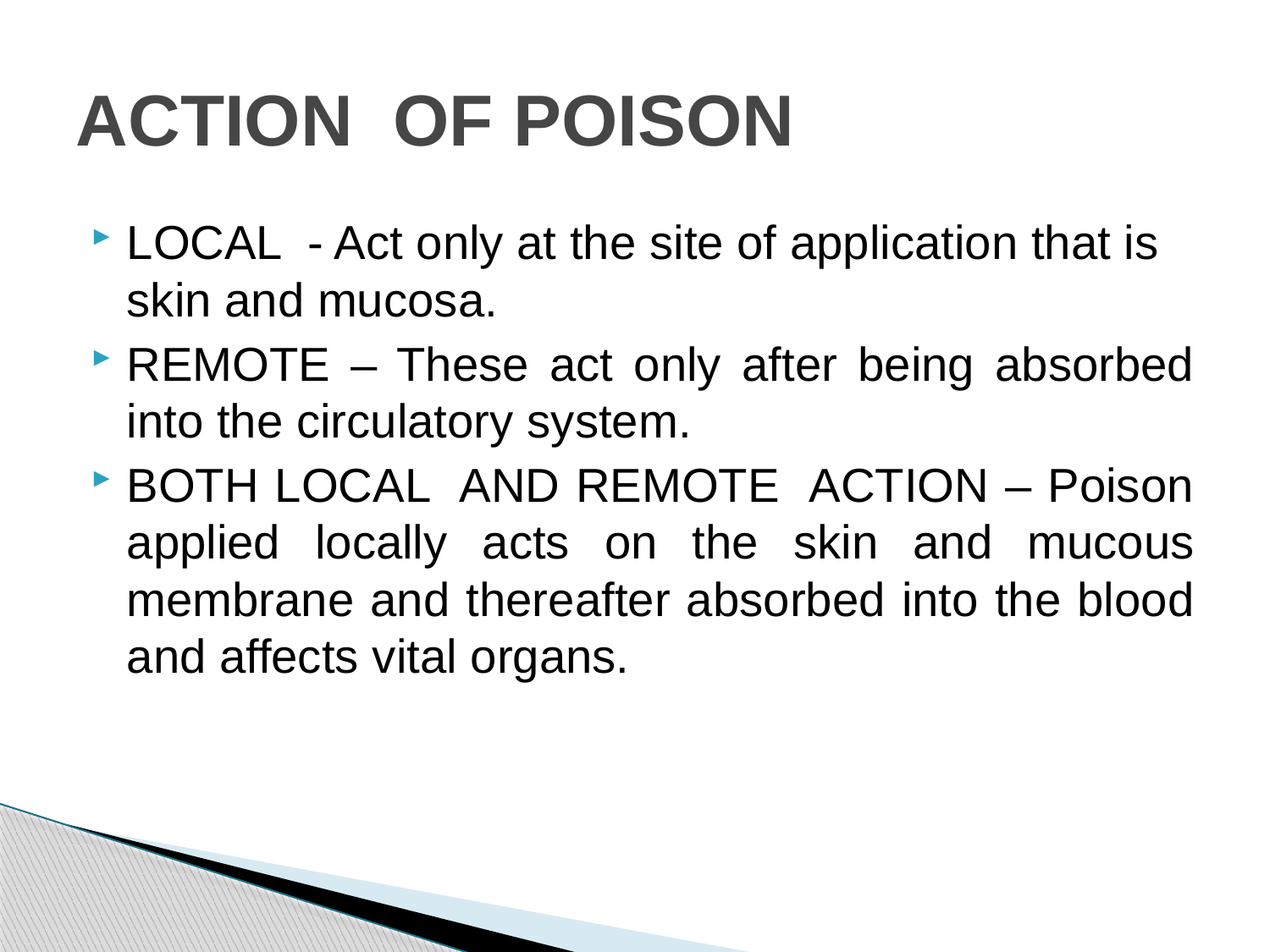

# ACTION  OF POISON
LOCAL  - Act only at the site of application that is skin and mucosa.
REMOTE – These act only after being absorbed into the circulatory system.
BOTH LOCAL  AND REMOTE  ACTION – Poison applied locally acts on the skin and mucous membrane and thereafter absorbed into the blood and affects vital organs.